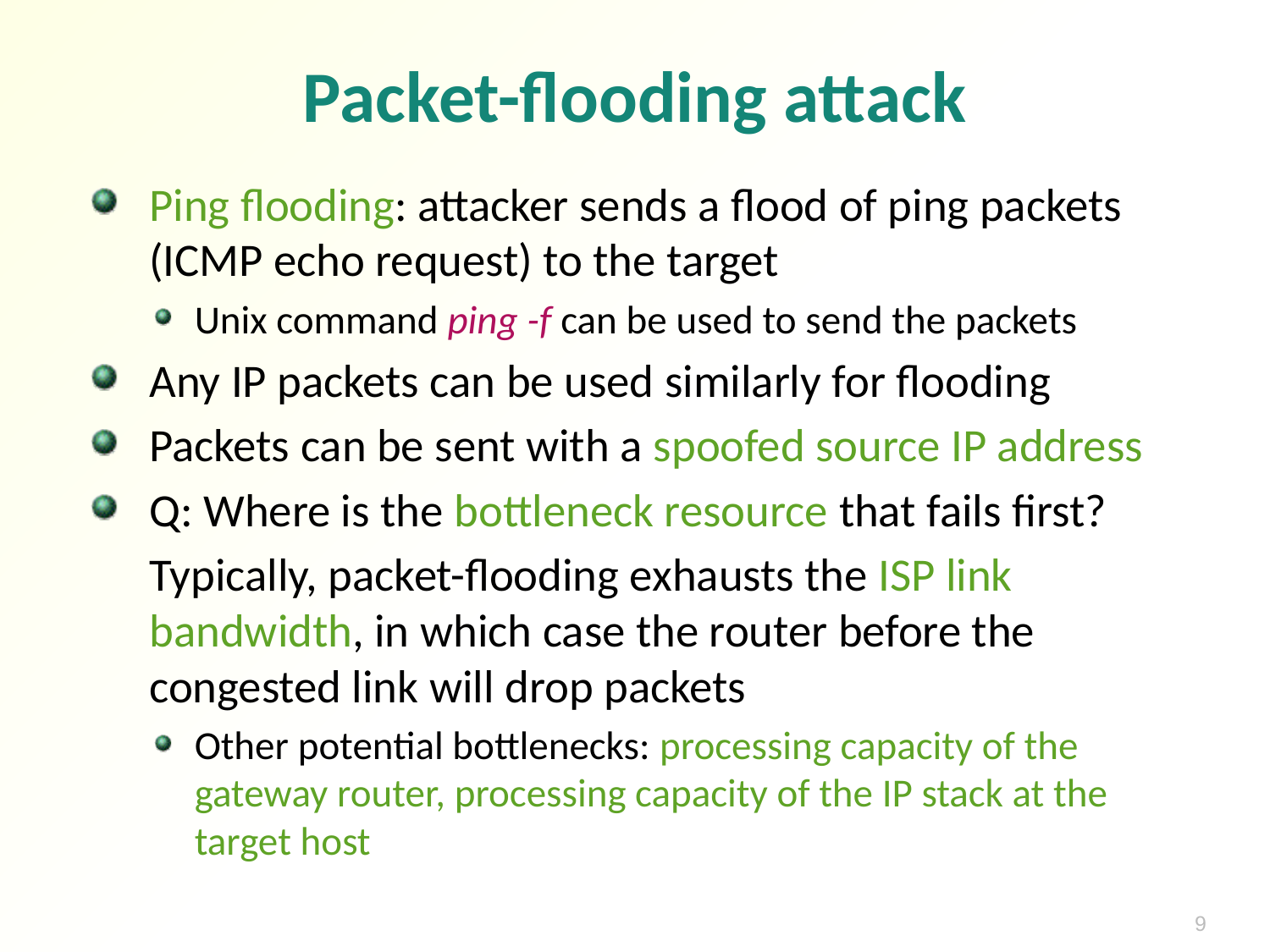

# Packet-flooding attack
Ping flooding: attacker sends a flood of ping packets (ICMP echo request) to the target
Unix command ping -f can be used to send the packets
Any IP packets can be used similarly for flooding
Packets can be sent with a spoofed source IP address
Q: Where is the bottleneck resource that fails first?
	Typically, packet-flooding exhausts the ISP link bandwidth, in which case the router before the congested link will drop packets
Other potential bottlenecks: processing capacity of the gateway router, processing capacity of the IP stack at the target host

9